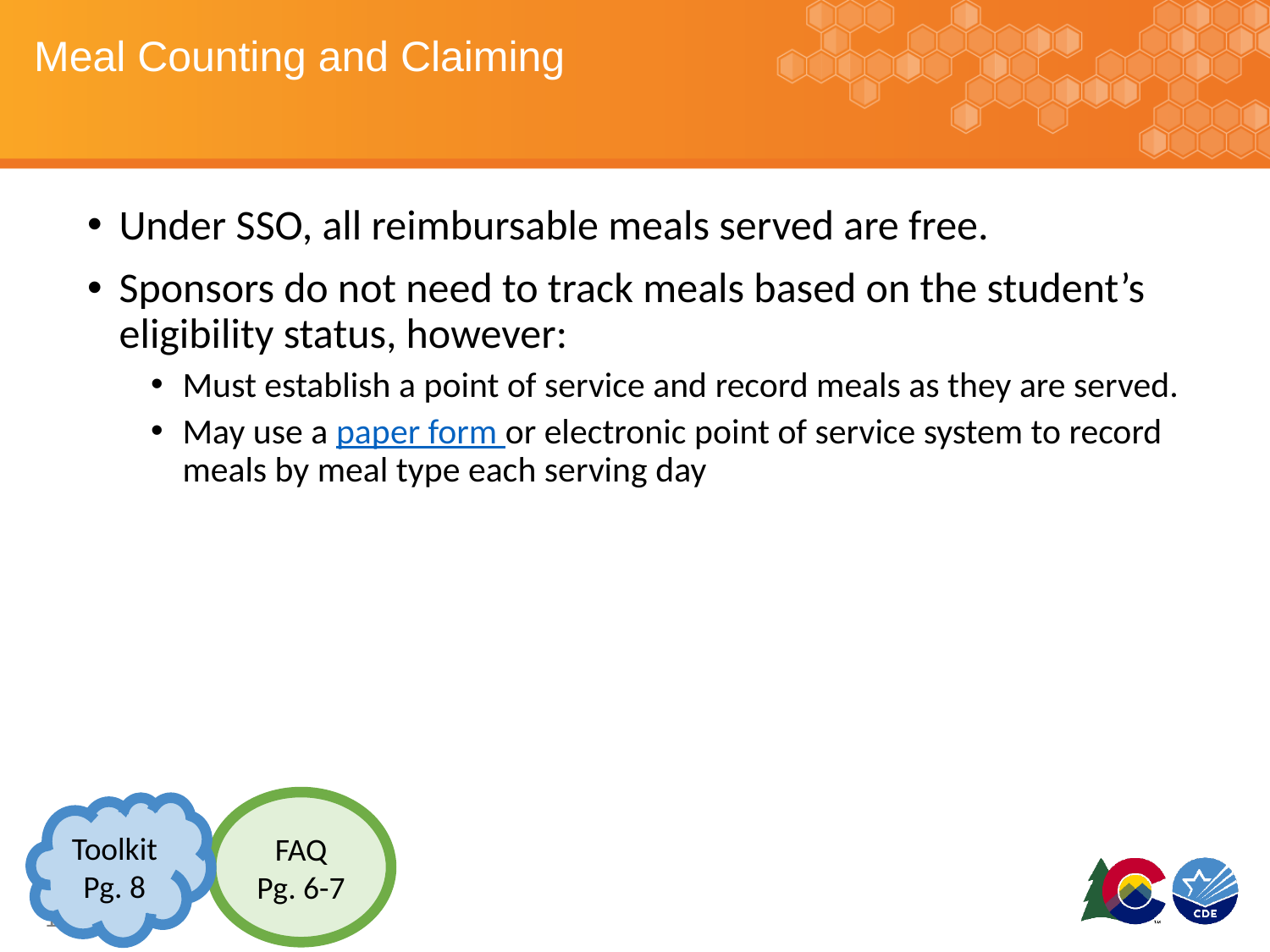

# Meal Counting and Claiming
Under SSO, all reimbursable meals served are free.
Sponsors do not need to track meals based on the student’s eligibility status, however:
Must establish a point of service and record meals as they are served.
May use a paper form or electronic point of service system to record meals by meal type each serving day

FAQ
Pg. 6-7
Toolkit
Pg. 8
16